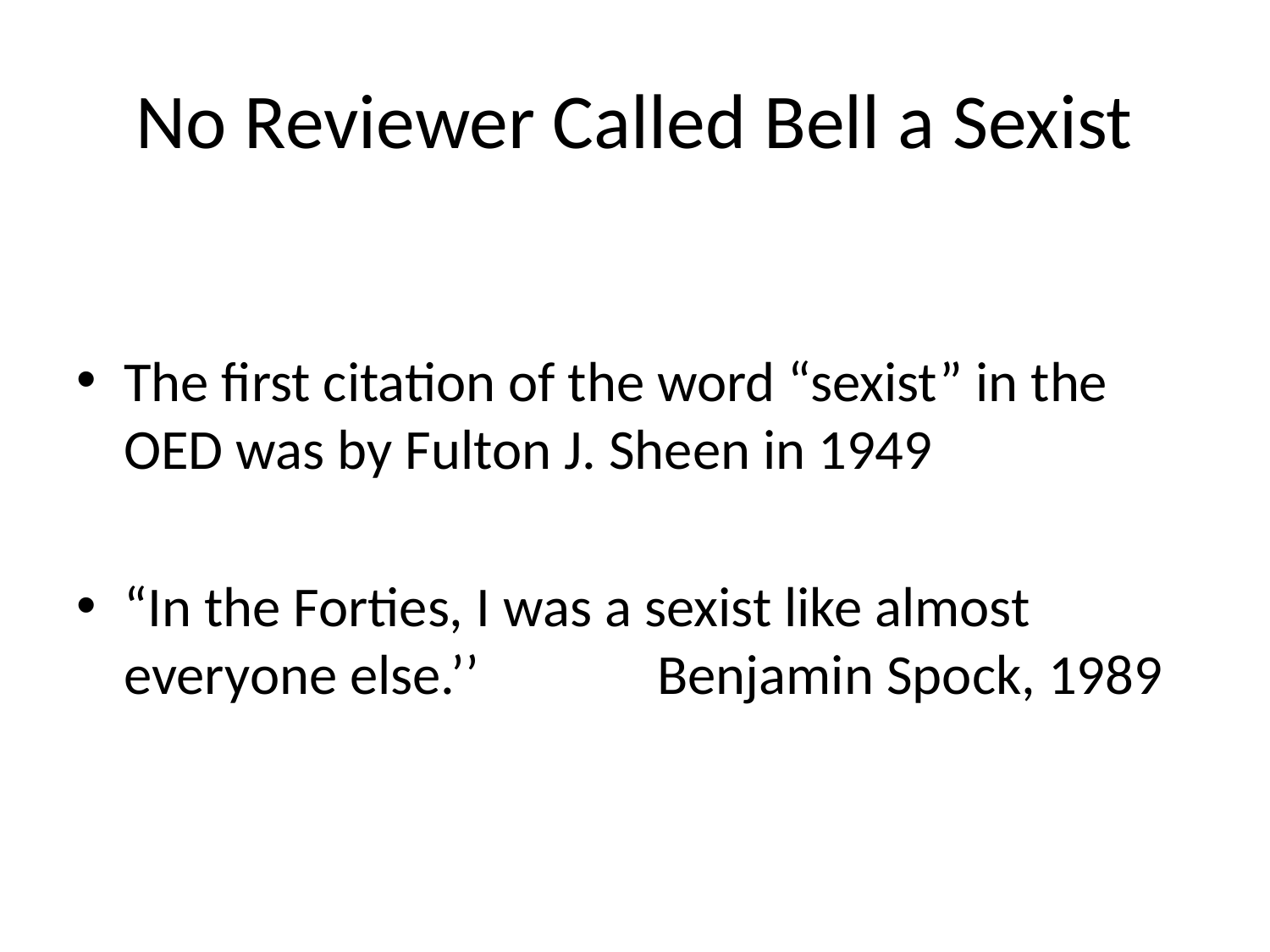

# No Reviewer Called Bell a Sexist
The first citation of the word “sexist” in the OED was by Fulton J. Sheen in 1949

“In the Forties, I was a sexist like almost everyone else.’’              Benjamin Spock, 1989